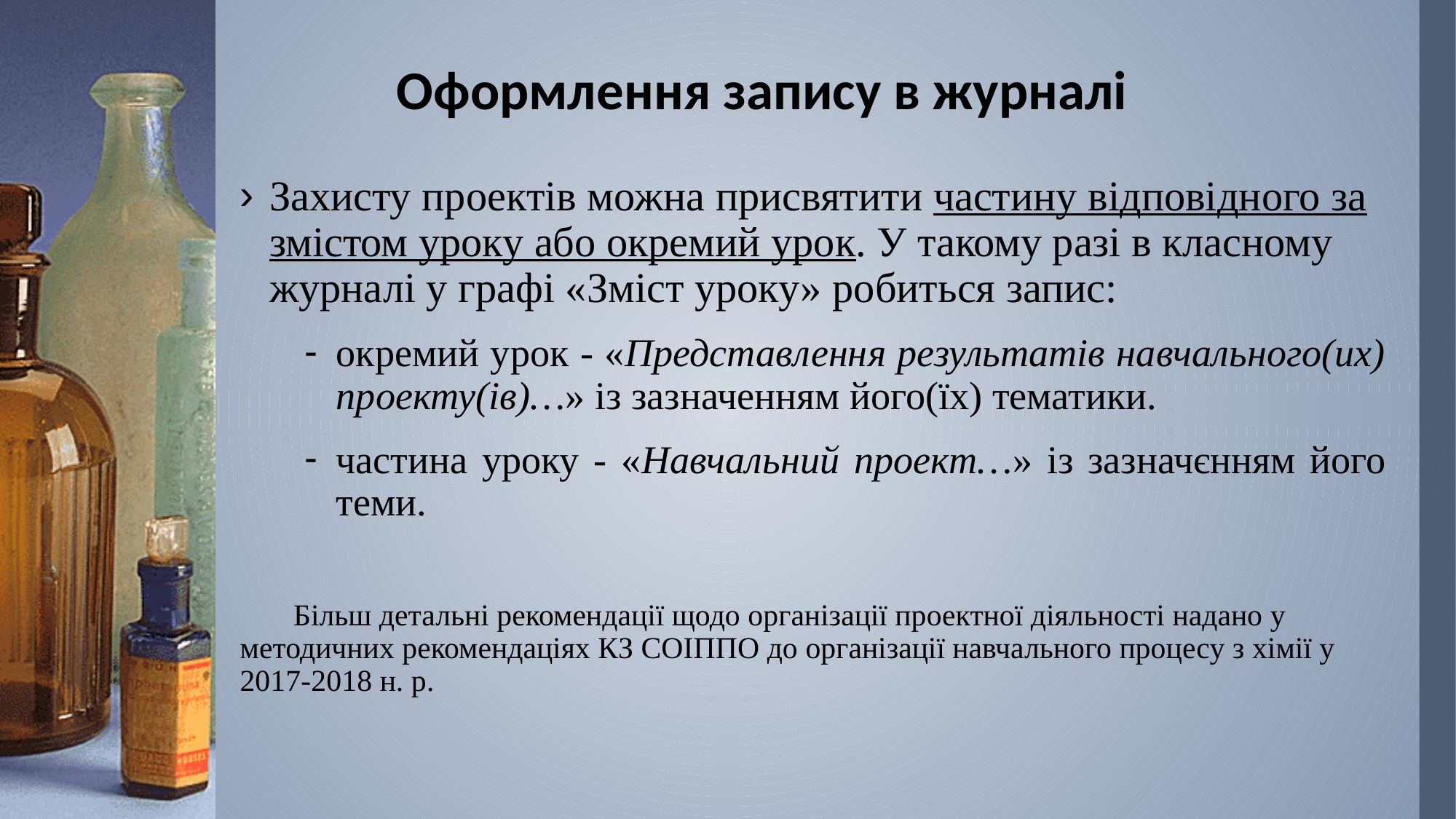

# Оформлення запису в журналі
Захисту проектів можна присвятити частину відповідного за змістом уроку або окремий урок. У такому разі в класному журналі у графі «Зміст уроку» робиться запис:
окремий урок - «Представлення результатів навчального(их) проекту(ів)…» із зазначенням його(їх) тематики.
частина уроку - «Навчальний проект…» із зазначєнням його теми.

Більш детальні рекомендації щодо організації проектної діяльності надано у методичних рекомендаціях КЗ СОІППО до організації навчального процесу з хімії у 2017-2018 н. р.